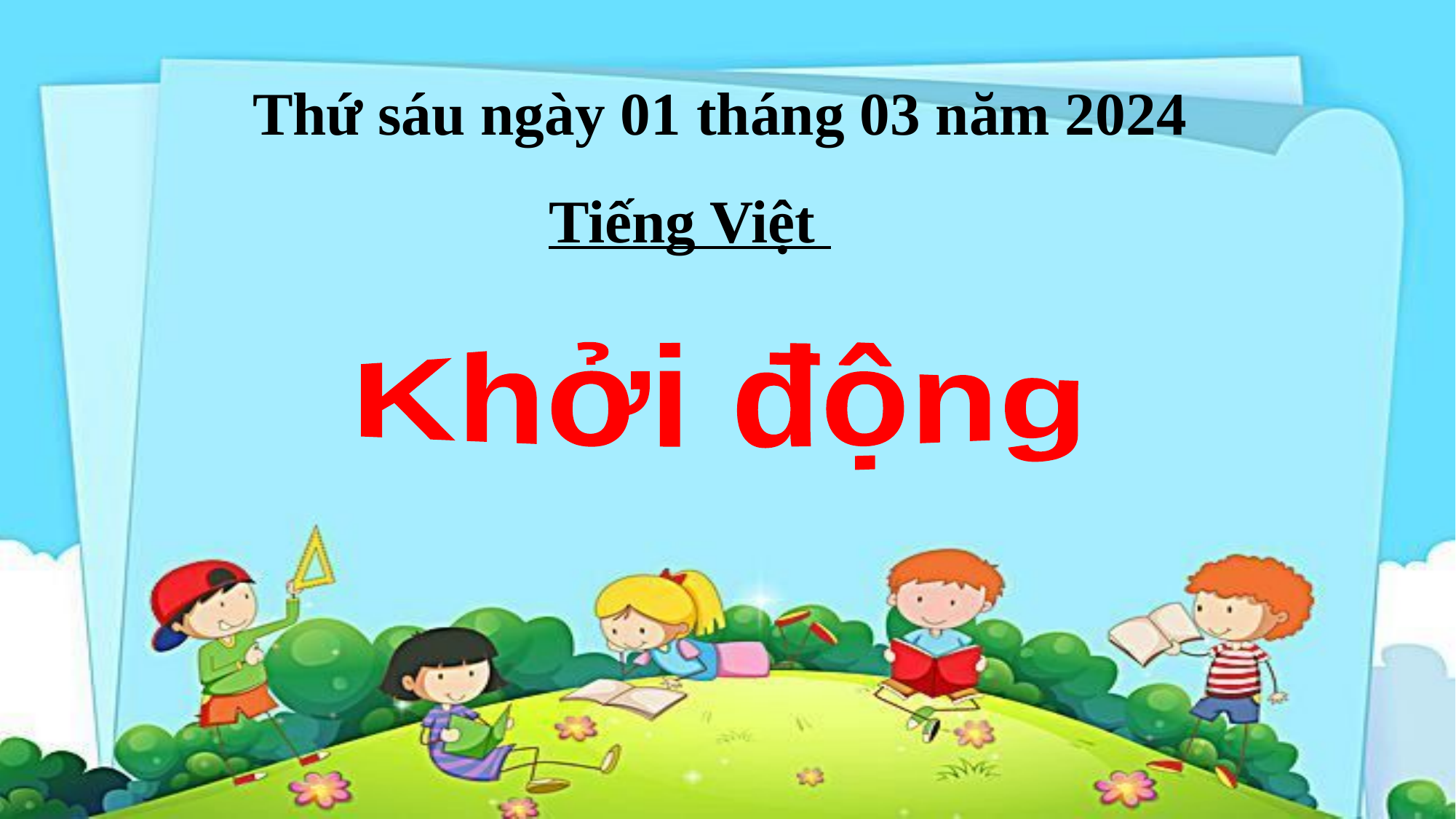

Thứ sáu ngày 01 tháng 03 năm 2024
Tiếng Việt
Khởi động